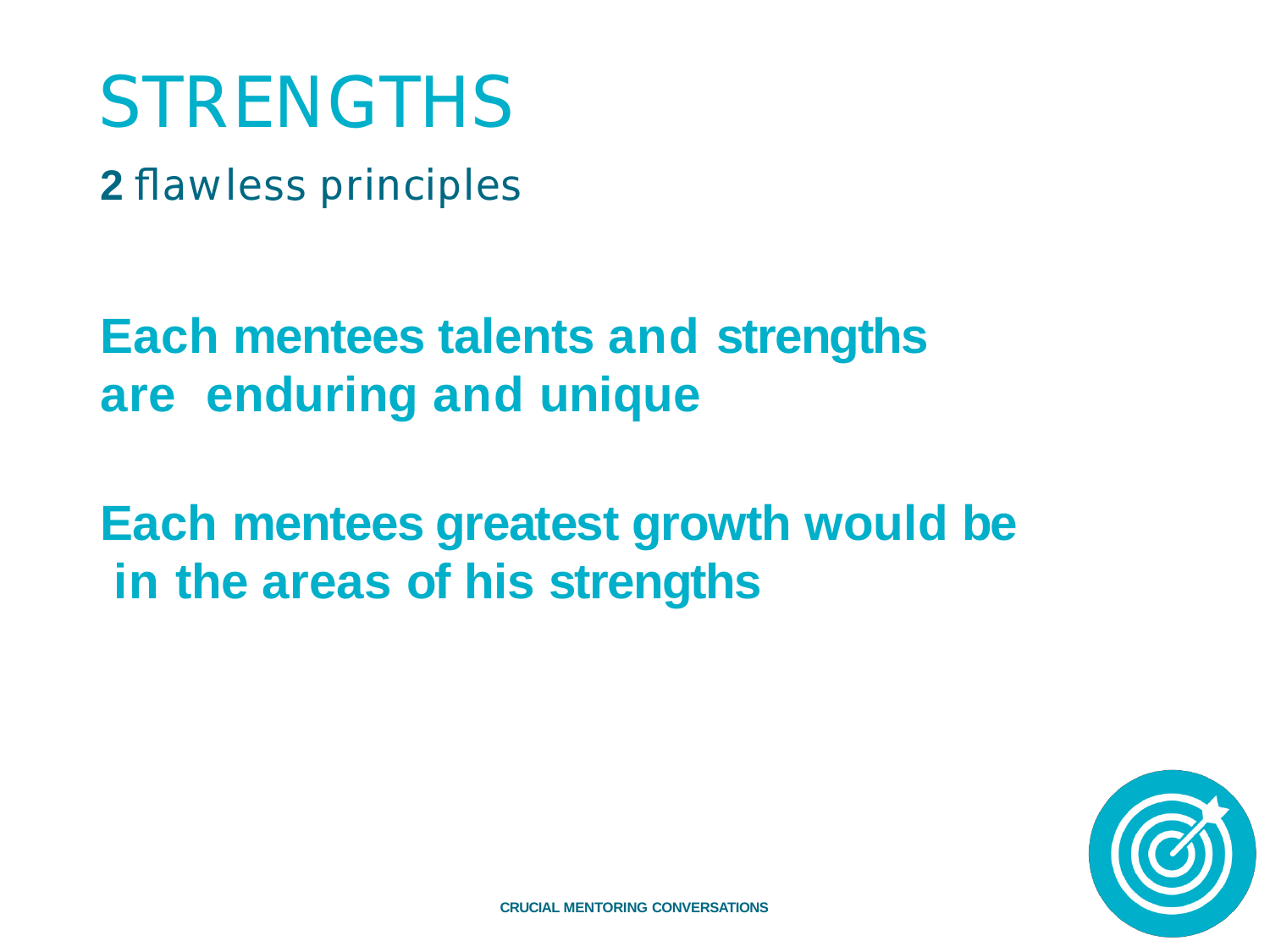

# STRENGTHS
2 flawless principles
Each mentees talents and strengths are  enduring and unique

Each mentees greatest growth would be  in the areas of his strengths

CRUCIAL MENTORING CONVERSATIONS